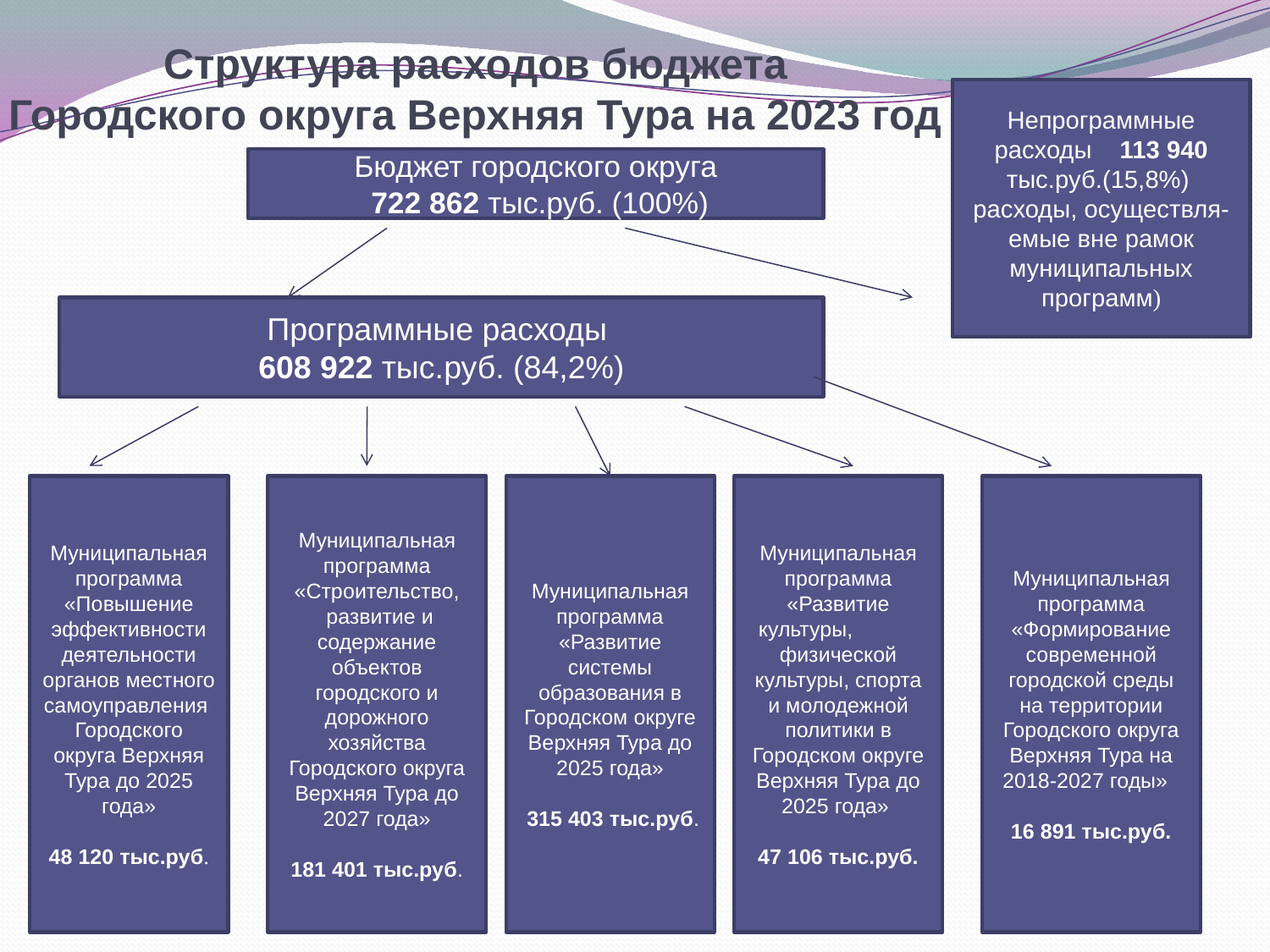

# Структура расходов бюджета Городского округа Верхняя Тура на 2023 год
Непрограммные расходы    113 940 тыс.руб.(15,8%)  расходы, осуществля-емые вне рамок муниципальных программ)
Бюджет городского округа
 722 862 тыс.руб. (100%)
Программные расходы
608 922 тыс.руб. (84,2%)
Муниципальная программа «Повышение эффективности деятельности органов местного самоуправления  Городского округа Верхняя Тура до 2025 года»

48 120 тыс.руб.
Муниципальная программа «Строительство,
 развитие и содержание объектов городского и дорожного хозяйства Городского округа Верхняя Тура до 2027 года»

181 401 тыс.руб.
Муниципальная программа «Развитие системы образования в Городском округе Верхняя Тура до 2025 года»

 315 403 тыс.руб.
Муниципальная программа «Развитие культуры,            физической культуры, спорта и молодежной политики в Городском округе Верхняя Тура до 2025 года»

47 106 тыс.руб.
Муниципальная программа «Формирование современной городской среды на территории Городского округа Верхняя Тура на 2018-2027 годы»

16 891 тыс.руб.